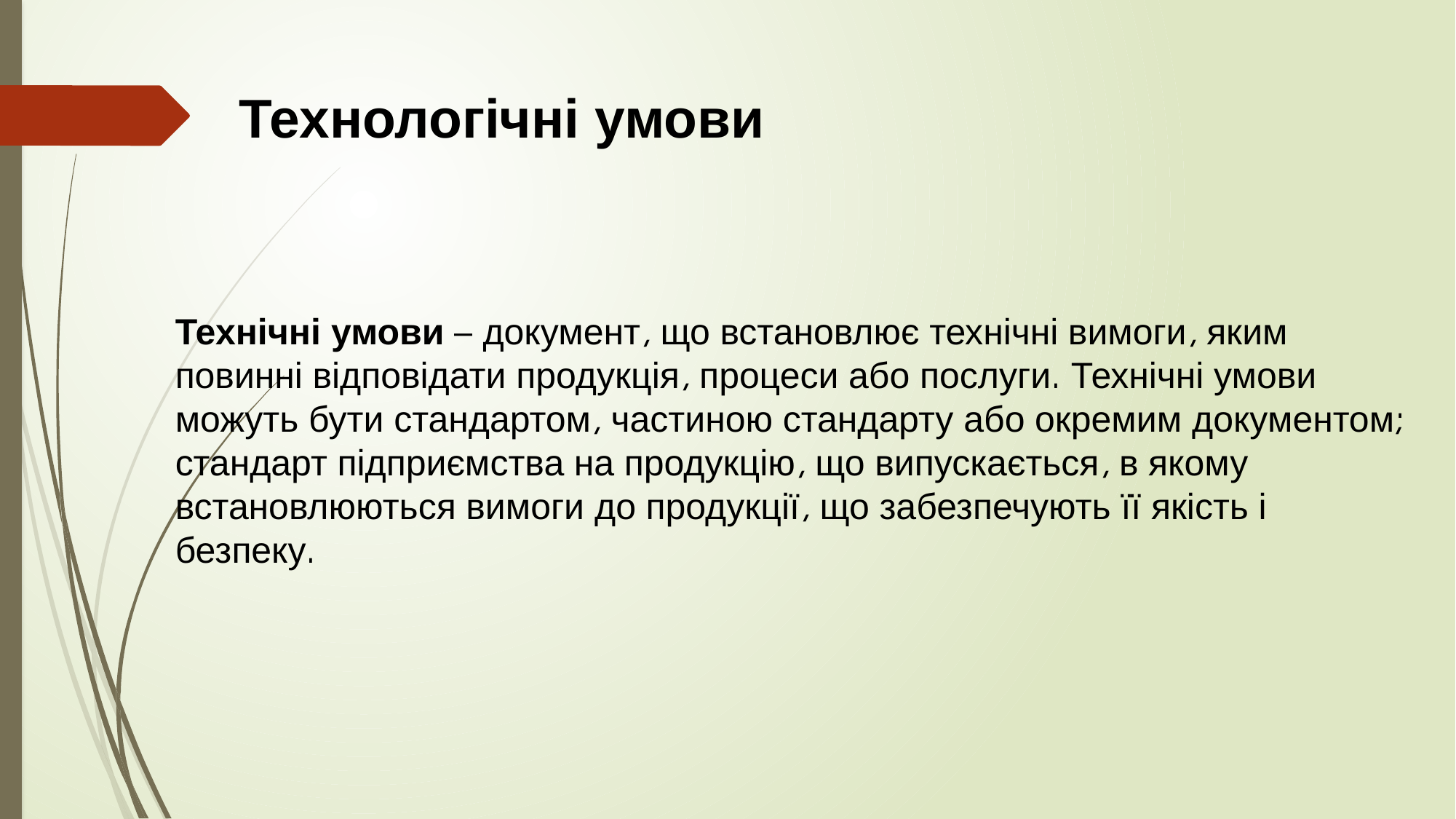

Технологічні умови
Технічні умови – документ, що встановлює технічні вимоги, яким повинні відповідати продукція, процеси або послуги. Технічні умови можуть бути стандартом, частиною стандарту або окремим документом; стандарт підприємства на продукцію, що випускається, в якому встановлюються вимоги до продукції, що забезпечують її якість і безпеку.